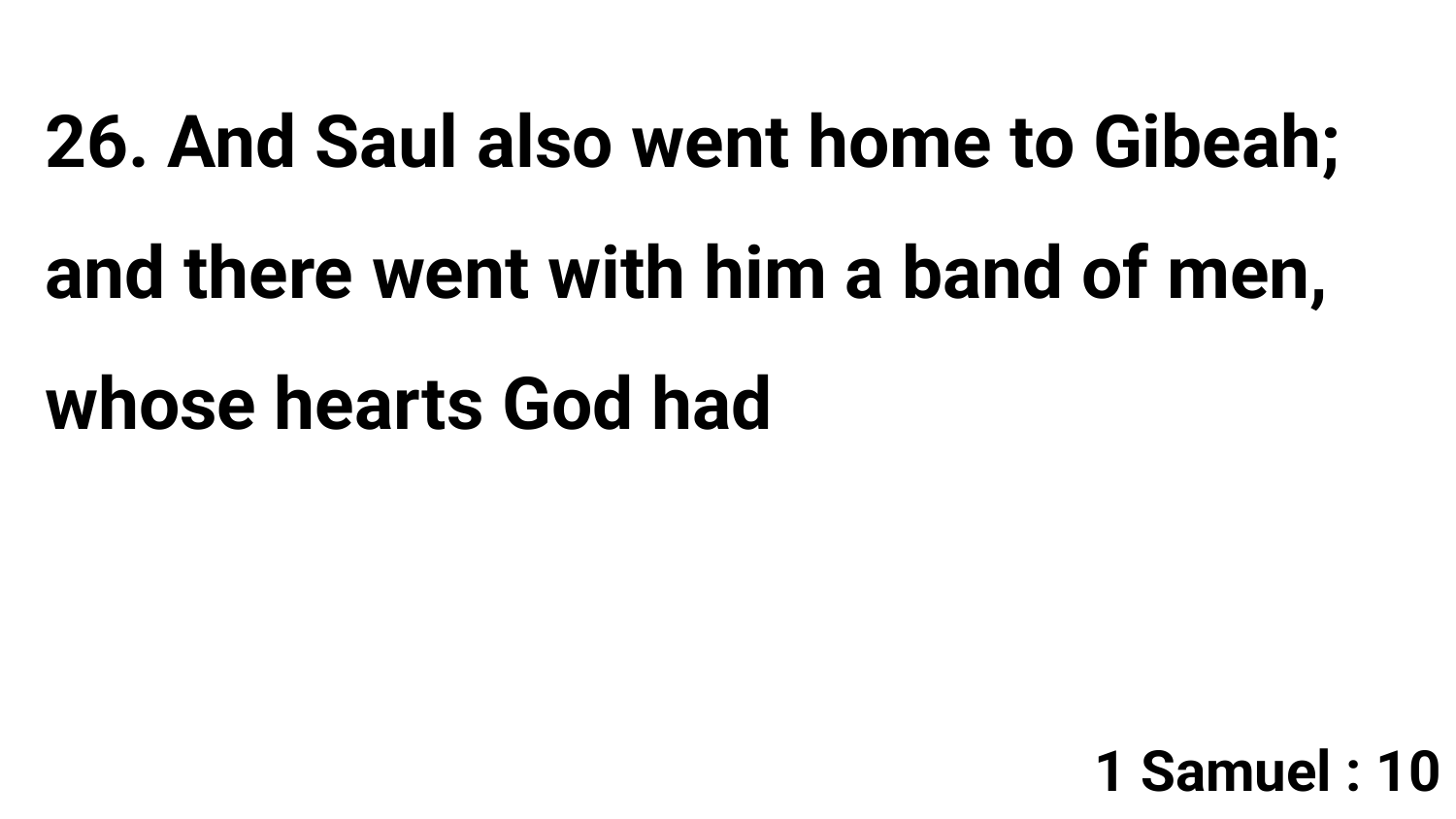

26. And Saul also went home to Gibeah; and there went with him a band of men, whose hearts God had
1 Samuel : 10